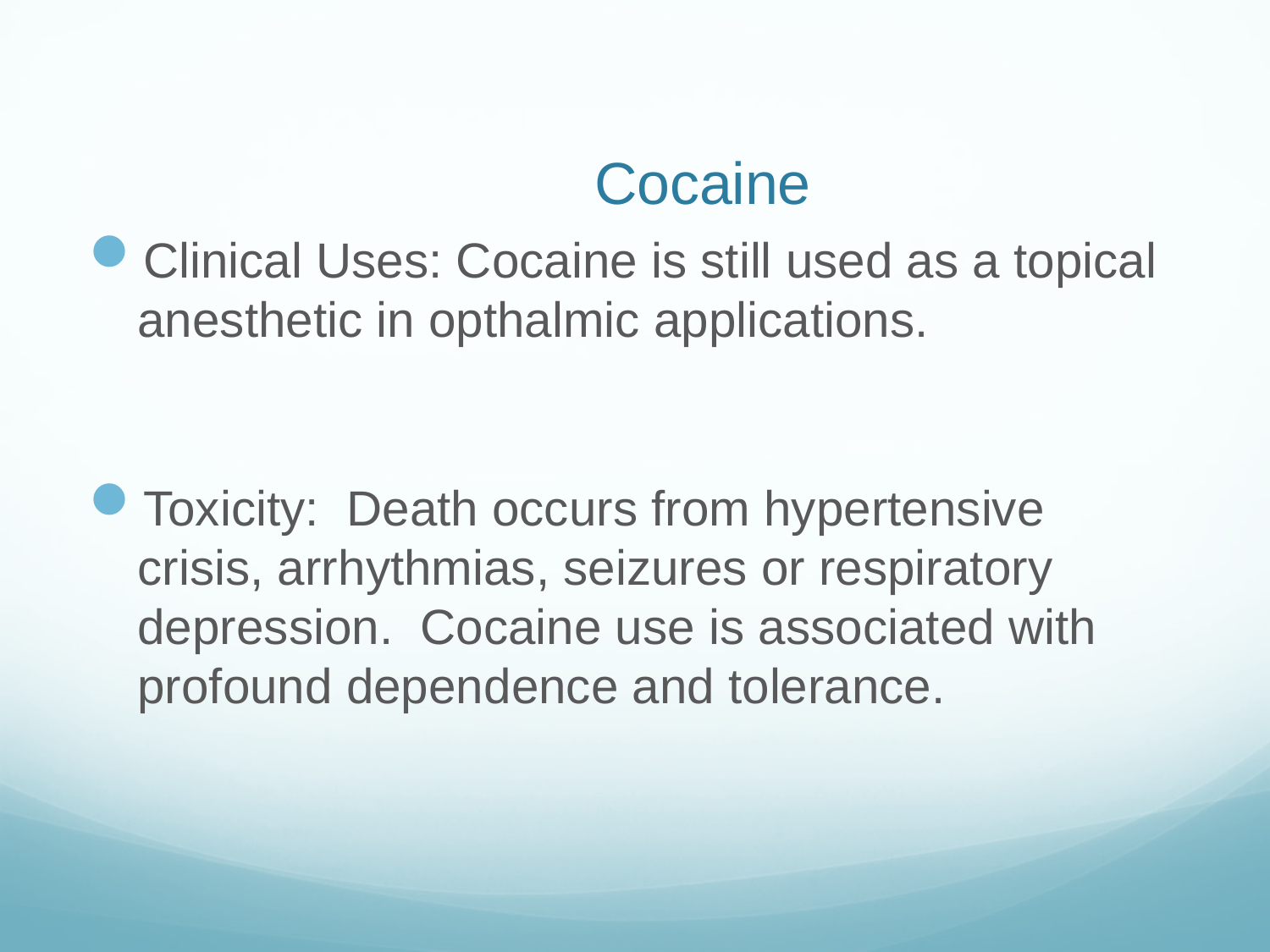

# Cocaine
Clinical Uses: Cocaine is still used as a topical anesthetic in opthalmic applications.

Toxicity:  Death occurs from hypertensive crisis, arrhythmias, seizures or respiratory depression.  Cocaine use is associated with profound dependence and tolerance.